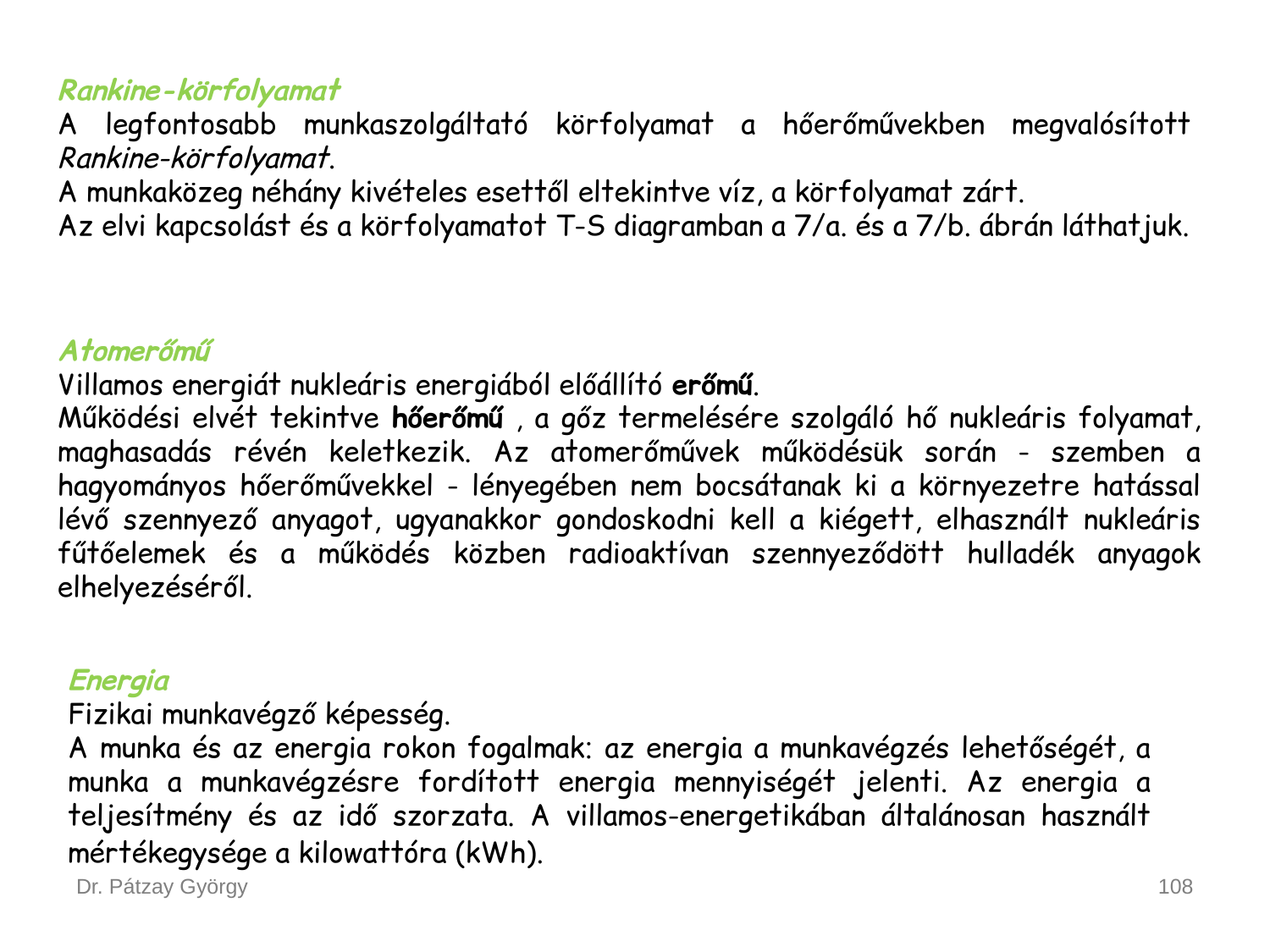

Rankine-körfolyamat
A legfontosabb munkaszolgáltató körfolyamat a hőerőművekben megvalósított Rankine-körfolyamat.
A munkaközeg néhány kivételes esettől eltekintve víz, a körfolyamat zárt.
Az elvi kapcsolást és a körfolyamatot T-S diagramban a 7/a. és a 7/b. ábrán láthatjuk.
Atomerőmű
Villamos energiát nukleáris energiából előállító erőmű.
Működési elvét tekintve hőerőmű , a gőz termelésére szolgáló hő nukleáris folyamat, maghasadás révén keletkezik. Az atomerőművek működésük során - szemben a hagyományos hőerőművekkel - lényegében nem bocsátanak ki a környezetre hatással lévő szennyező anyagot, ugyanakkor gondoskodni kell a kiégett, elhasznált nukleáris fűtőelemek és a működés közben radioaktívan szennyeződött hulladék anyagok elhelyezéséről.
Energia
Fizikai munkavégző képesség.
A munka és az energia rokon fogalmak: az energia a munkavégzés lehetőségét, a munka a munkavégzésre fordított energia mennyiségét jelenti. Az energia a teljesítmény és az idő szorzata. A villamos-energetikában általánosan használt mértékegysége a kilowattóra (kWh).
Dr. Pátzay György
108